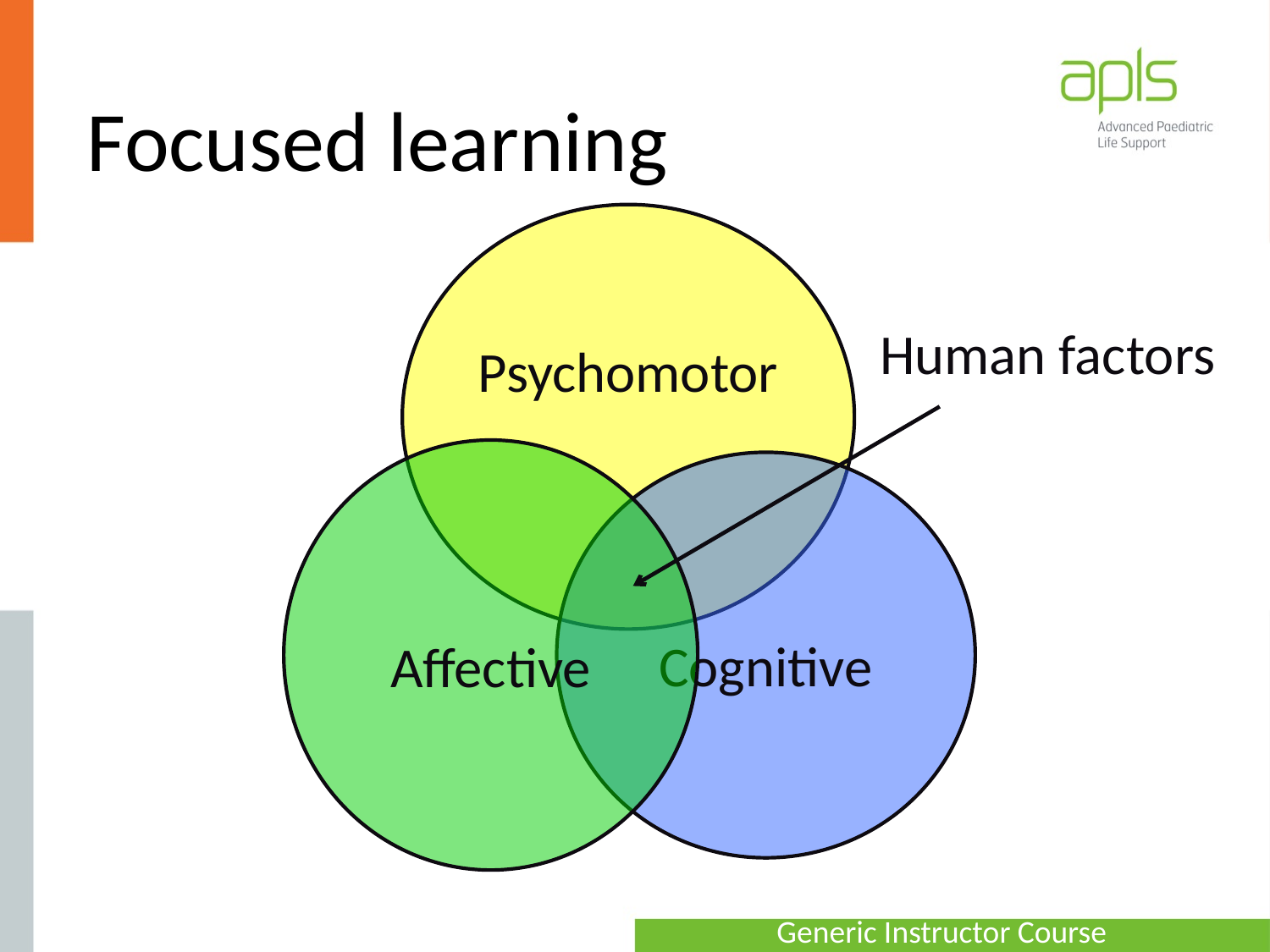

# Focused learning
Psychomotor
Cognitive
Affective

Human factors